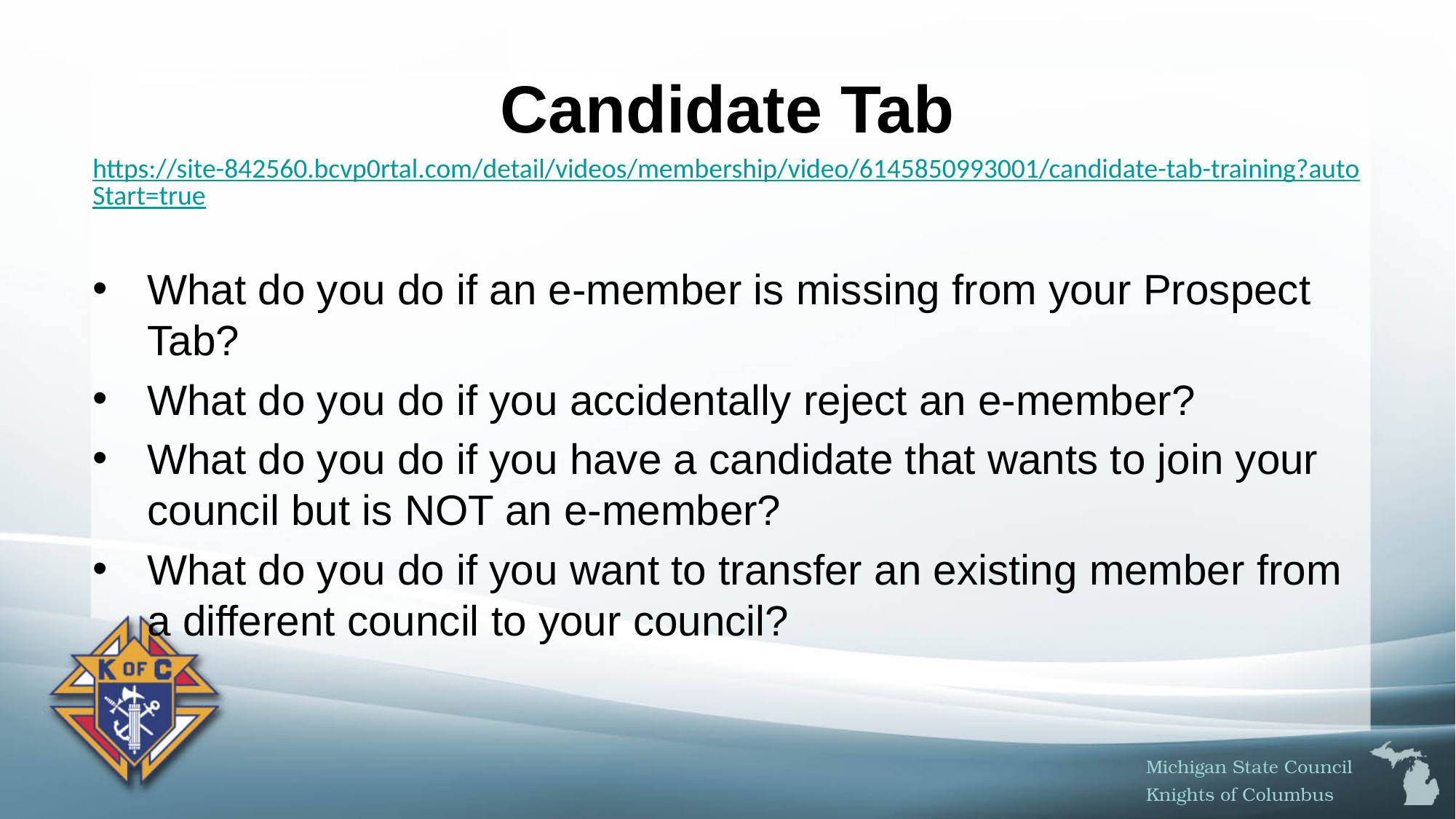

# Candidate Tab
https://site-842560.bcvp0rtal.com/detail/videos/membership/video/6145850993001/candidate-tab-training?autoStart=true
What do you do if an e-member is missing from your Prospect Tab?
What do you do if you accidentally reject an e-member?
What do you do if you have a candidate that wants to join your council but is NOT an e-member?
What do you do if you want to transfer an existing member from a different council to your council?